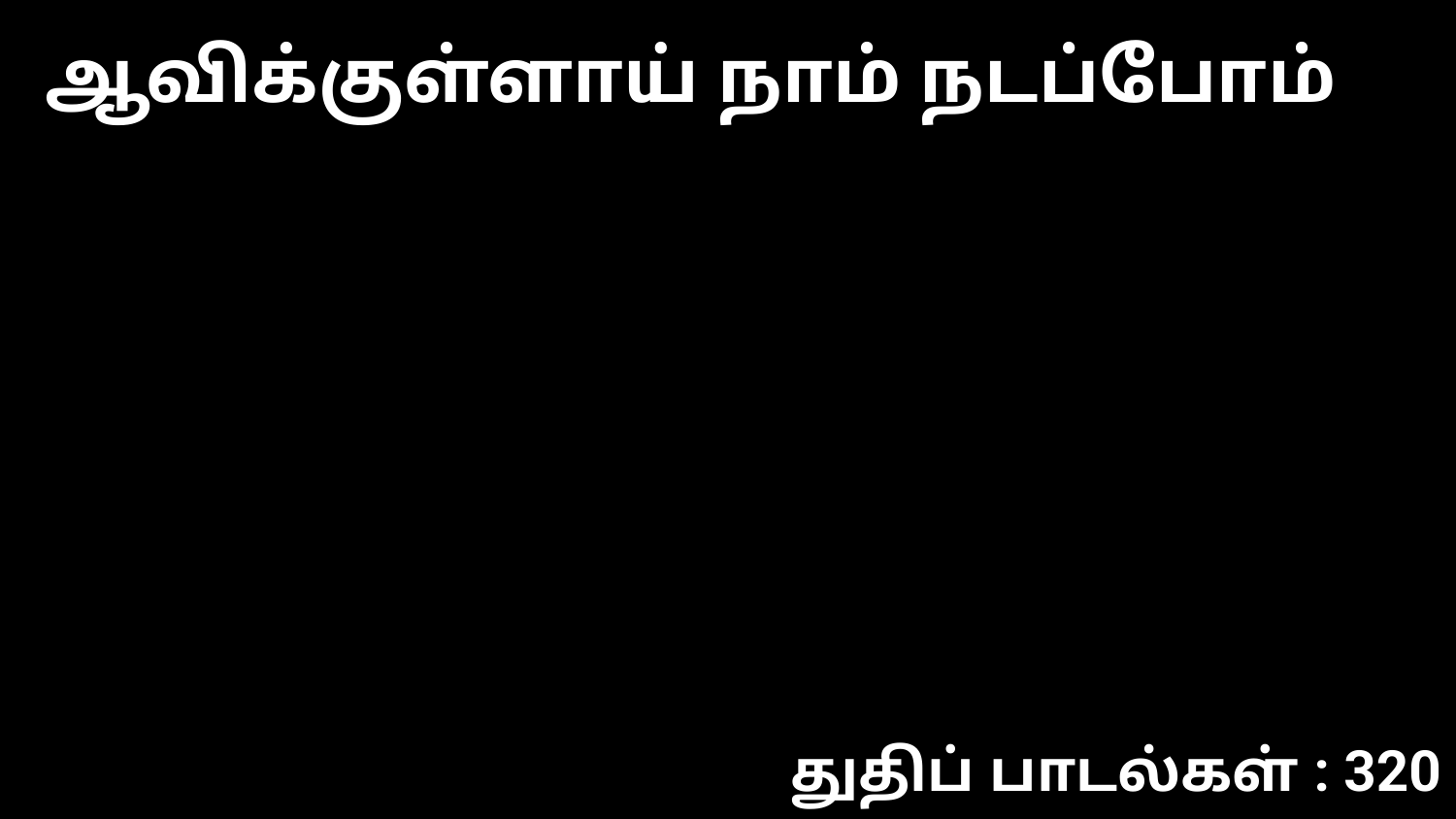

ஆவிக்குள்ளாய் நாம் நடப்போம்
துதிப் பாடல்கள் : 320